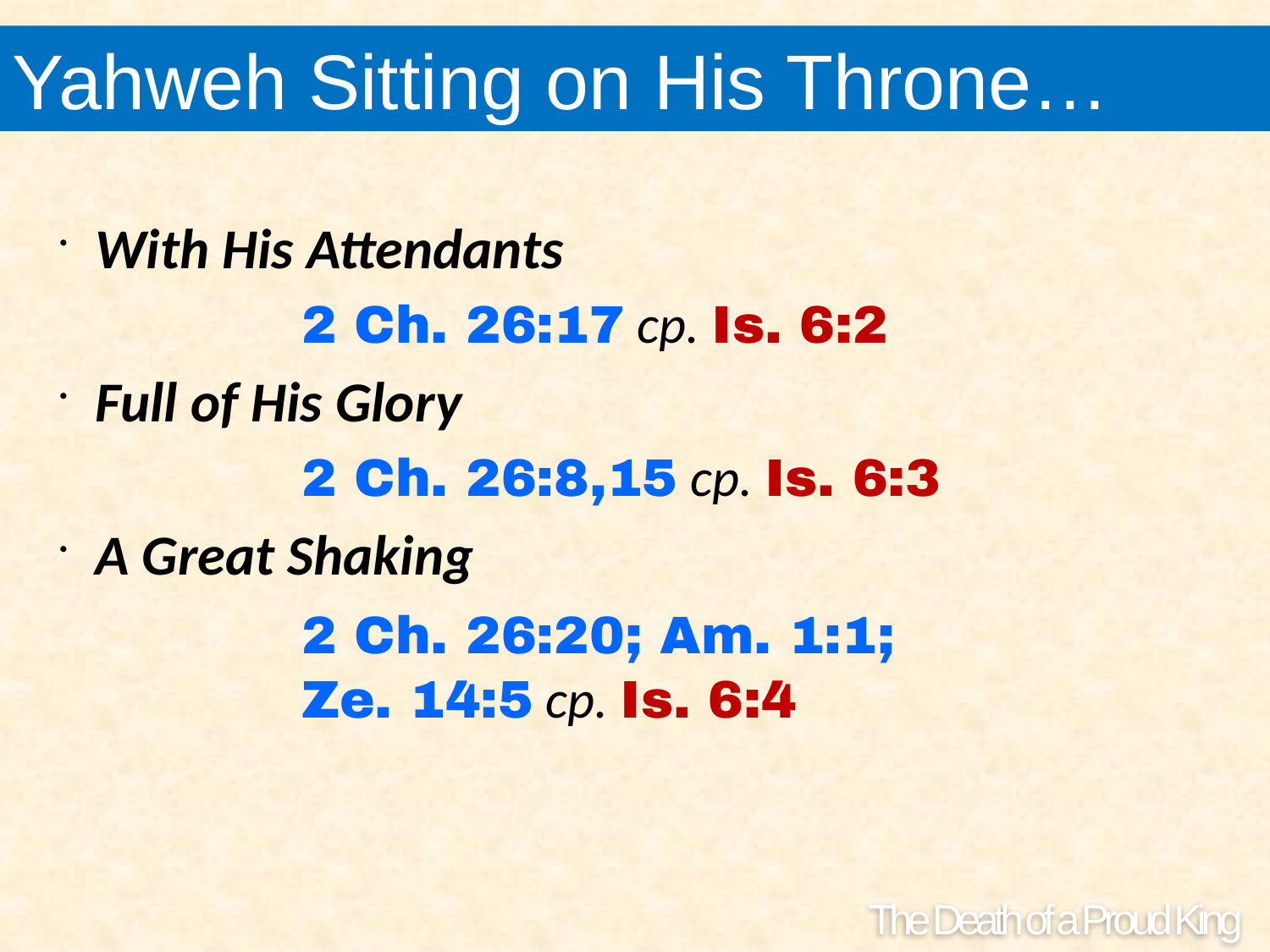

Yahweh Sitting on His Throne…
With His Attendants
		2 Ch. 26:17 cp. Is. 6:2
Full of His Glory
		2 Ch. 26:8,15 cp. Is. 6:3
A Great Shaking
		2 Ch. 26:20; Am. 1:1; 					Ze. 14:5 cp. Is. 6:4
The Death of a Proud King